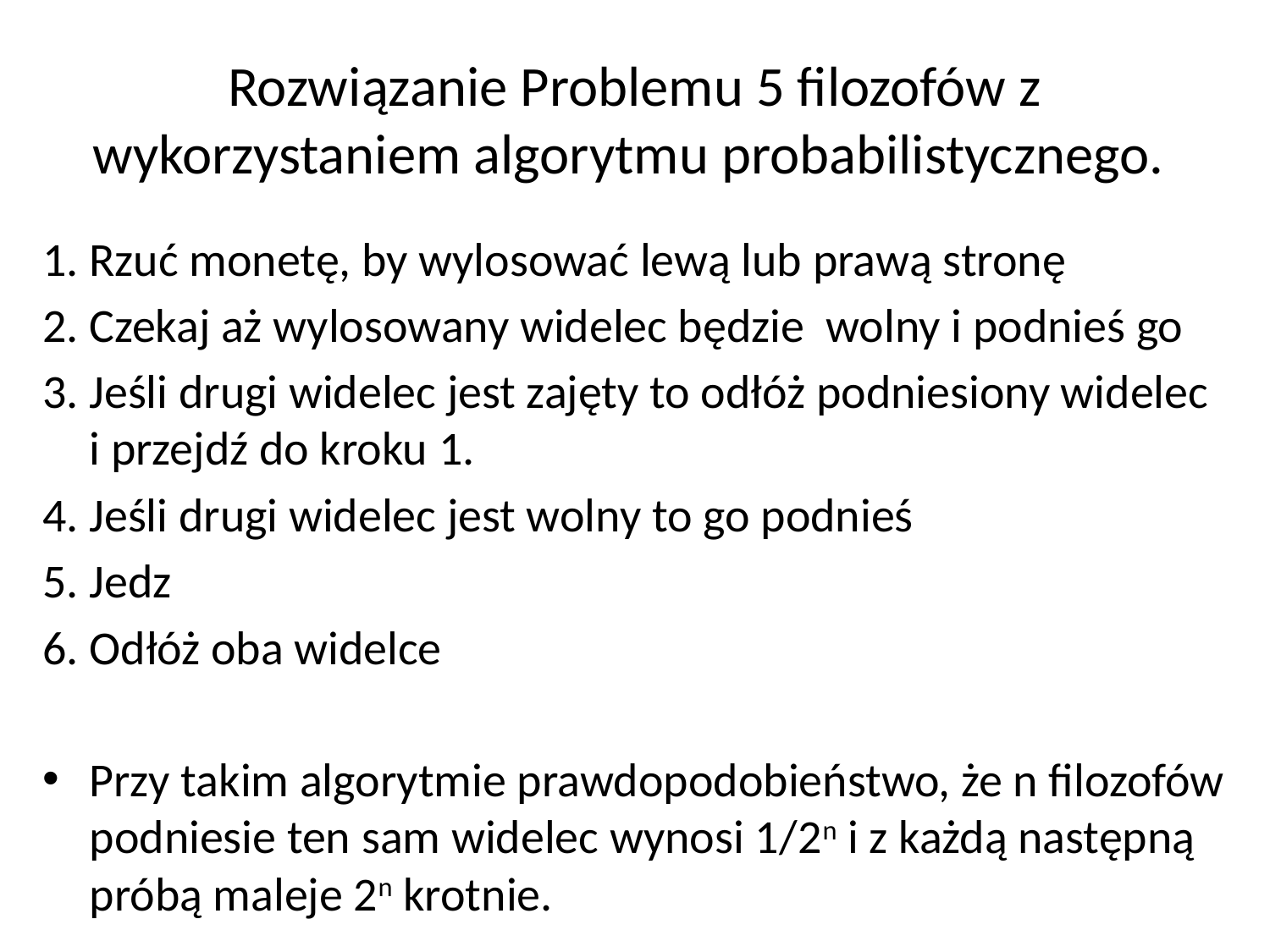

# Rozwiązanie Problemu 5 filozofów z wykorzystaniem algorytmu probabilistycznego.
1. Rzuć monetę, by wylosować lewą lub prawą stronę
2. Czekaj aż wylosowany widelec będzie  wolny i podnieś go
3. Jeśli drugi widelec jest zajęty to odłóż podniesiony widelec i przejdź do kroku 1.
4. Jeśli drugi widelec jest wolny to go podnieś
5. Jedz
6. Odłóż oba widelce

Przy takim algorytmie prawdopodobieństwo, że n filozofów podniesie ten sam widelec wynosi 1/2n i z każdą następną próbą maleje 2n krotnie.